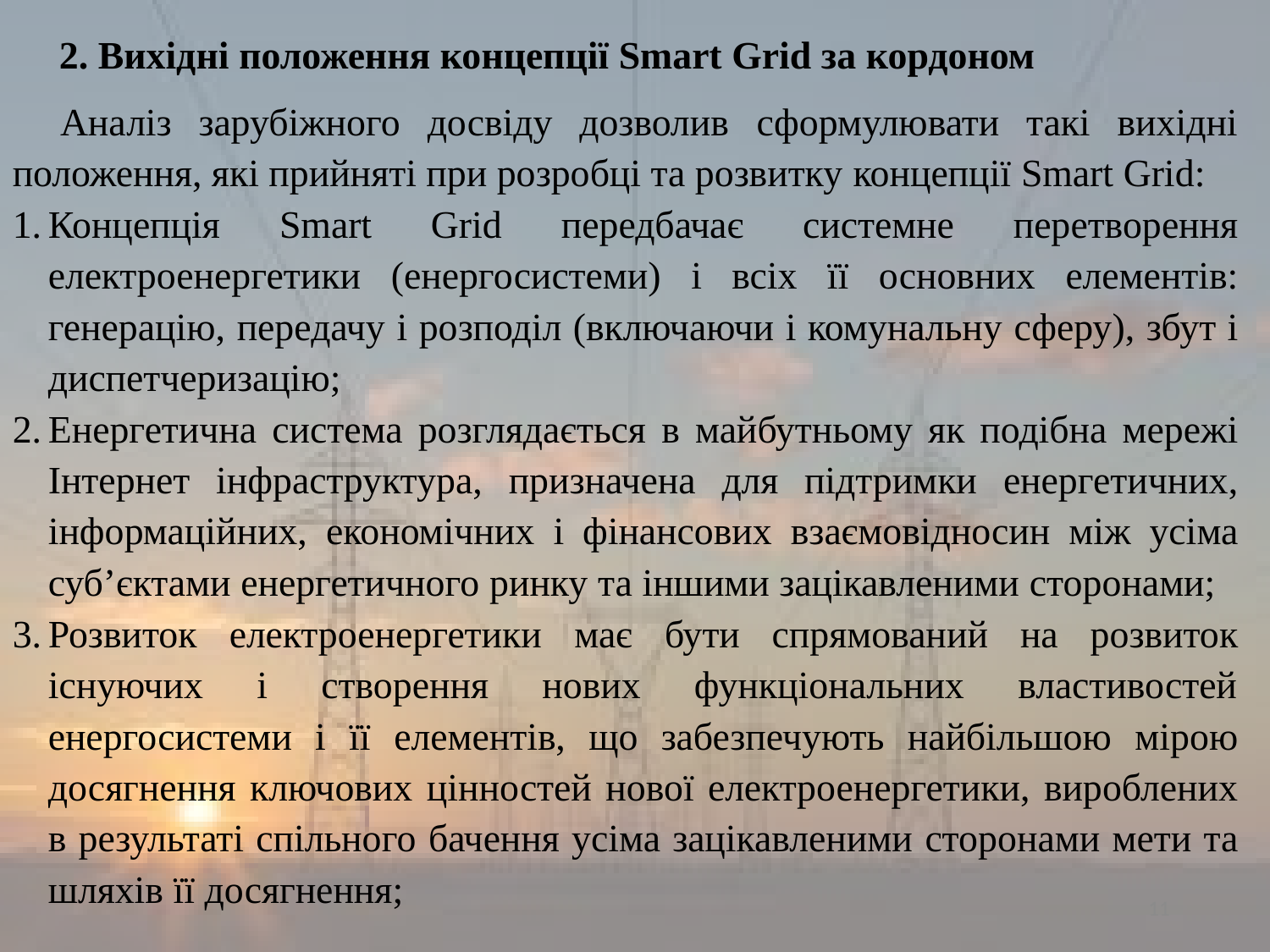

2. Вихідні положення концепції Smart Grid за кордоном
Аналіз зарубіжного досвіду дозволив сформулювати такі вихідні положення, які прийняті при розробці та розвитку концепції Smart Grid:
Концепція Smart Grid передбачає системне перетворення електроенергетики (енергосистеми) і всіх її основних елементів: генерацію, передачу і розподіл (включаючи і комунальну сферу), збут і диспетчеризацію;
Енергетична система розглядається в майбутньому як подібна мережі Інтернет інфраструктура, призначена для підтримки енергетичних, інформаційних, економічних і фінансових взаємовідносин між усіма суб’єктами енергетичного ринку та іншими зацікавленими сторонами;
Розвиток електроенергетики має бути спрямований на розвиток існуючих і створення нових функціональних властивостей енергосистеми і її елементів, що забезпечують найбільшою мірою досягнення ключових цінностей нової електроенергетики, вироблених в результаті спільного бачення усіма зацікавленими сторонами мети та шляхів її досягнення;
11